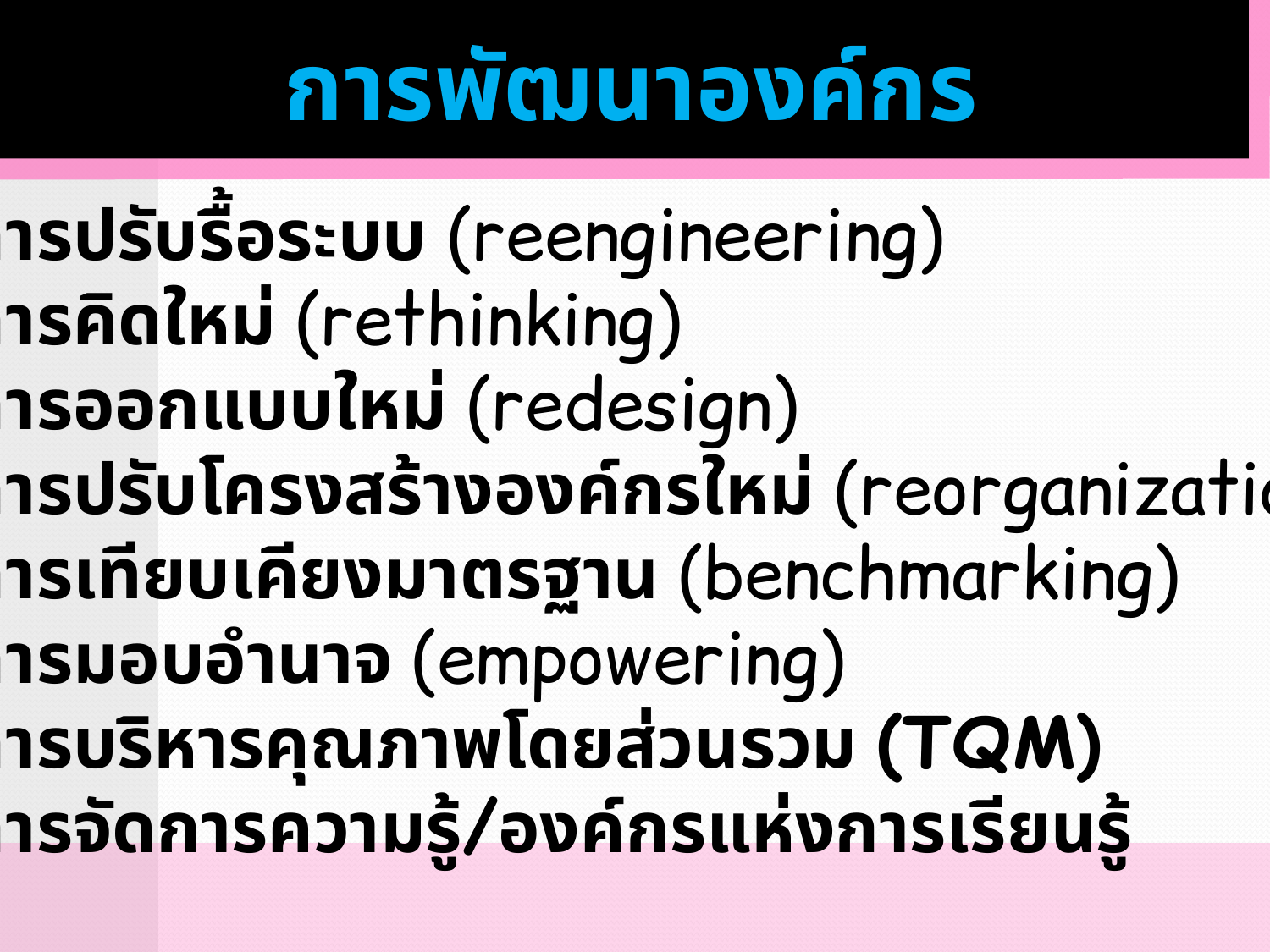

การพัฒนาองค์กร
 การปรับรื้อระบบ (reengineering)
 การคิดใหม่ (rethinking)
 การออกแบบใหม่ (redesign)
 การปรับโครงสร้างองค์กรใหม่ (reorganization)
 การเทียบเคียงมาตรฐาน (benchmarking)
 การมอบอำนาจ (empowering)
 การบริหารคุณภาพโดยส่วนรวม (TQM)
 การจัดการความรู้/องค์กรแห่งการเรียนรู้